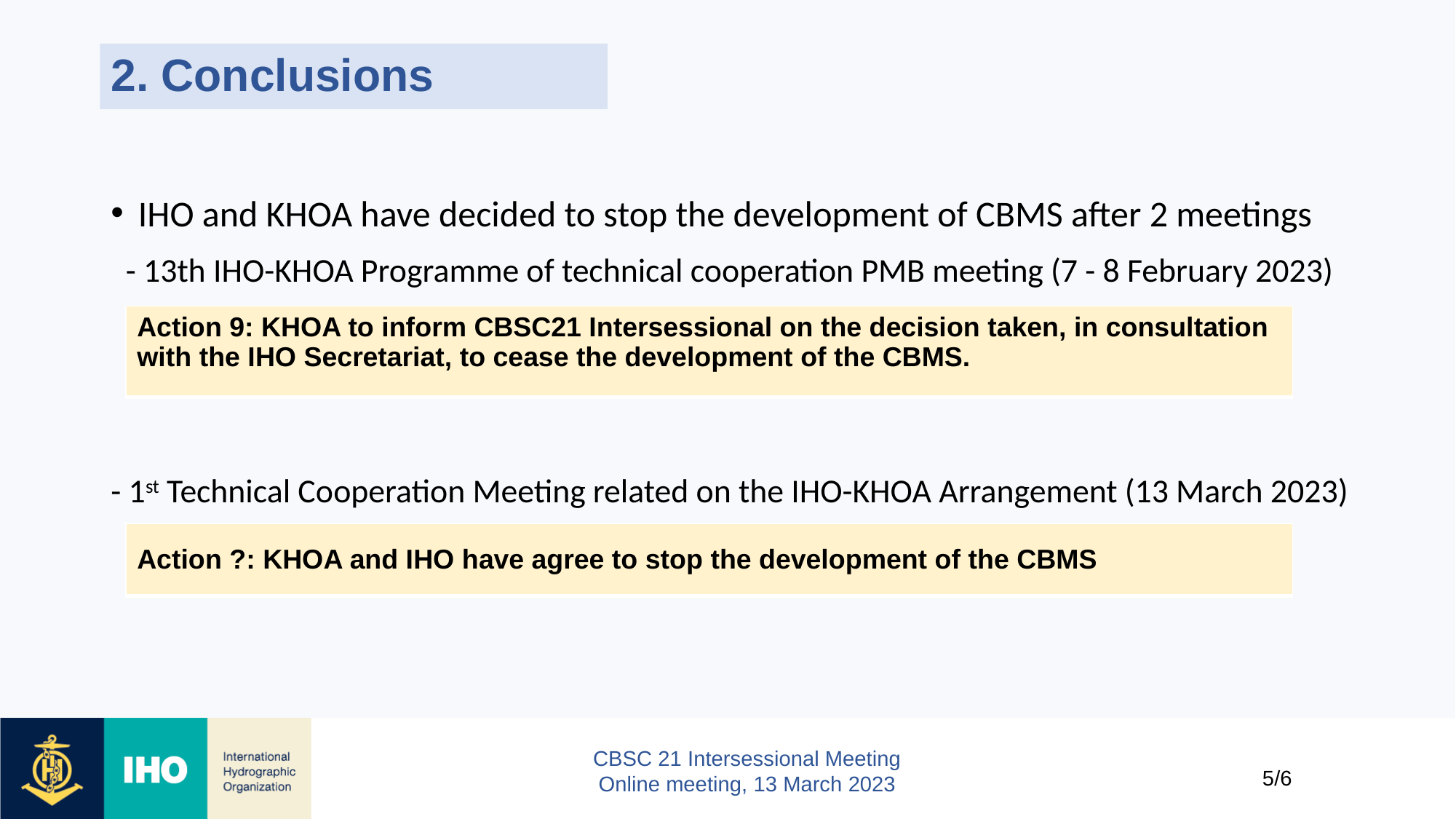

# 2. Conclusions
IHO and KHOA have decided to stop the development of CBMS after 2 meetings
  - 13th IHO-KHOA Programme of technical cooperation PMB meeting (7 - 8 February 2023)

- 1st Technical Cooperation Meeting related on the IHO-KHOA Arrangement (13 March 2023)
| Action 9: KHOA to inform CBSC21 Intersessional on the decision taken, in consultation with the IHO Secretariat, to cease the development of the CBMS. |
| --- |
| Action ?: KHOA and IHO have agree to stop the development of the CBMS |
| --- |
5/6